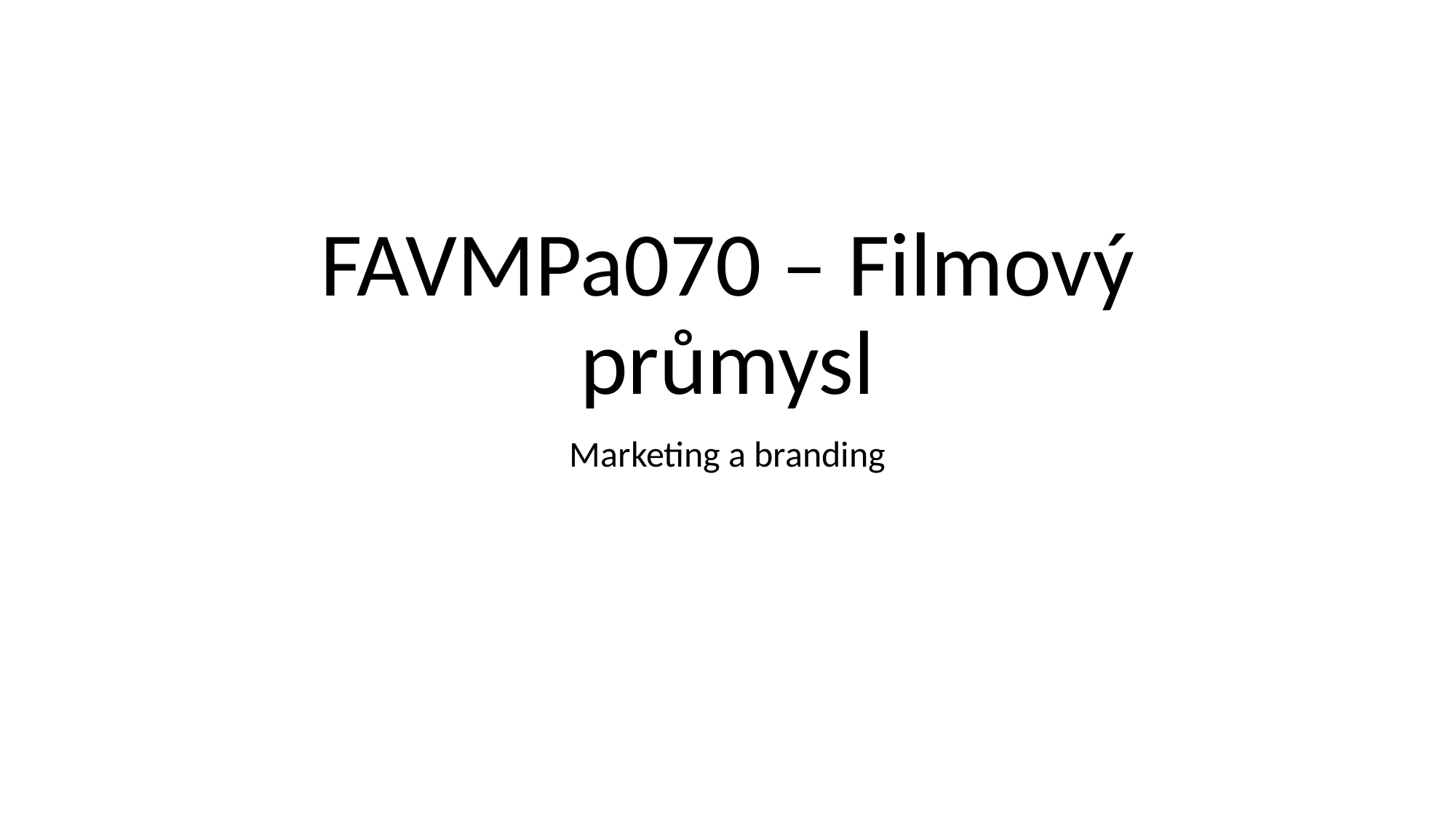

# FAVMPa070 – Filmový průmysl
Marketing a branding